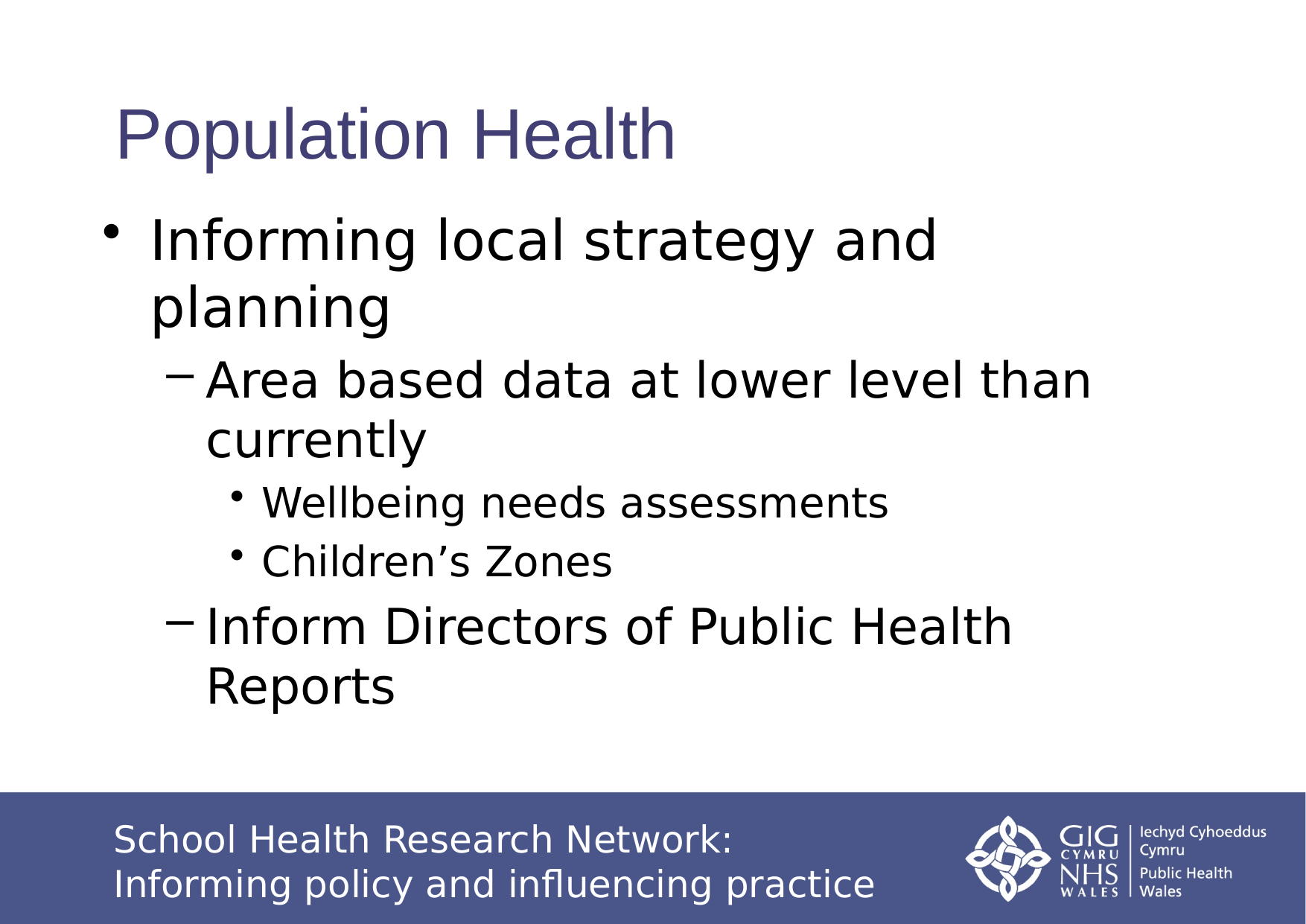

# Population Health
Informing local strategy and planning
Area based data at lower level than currently
Wellbeing needs assessments
Children’s Zones
Inform Directors of Public Health Reports
School Health Research Network: Informing policy and influencing practice